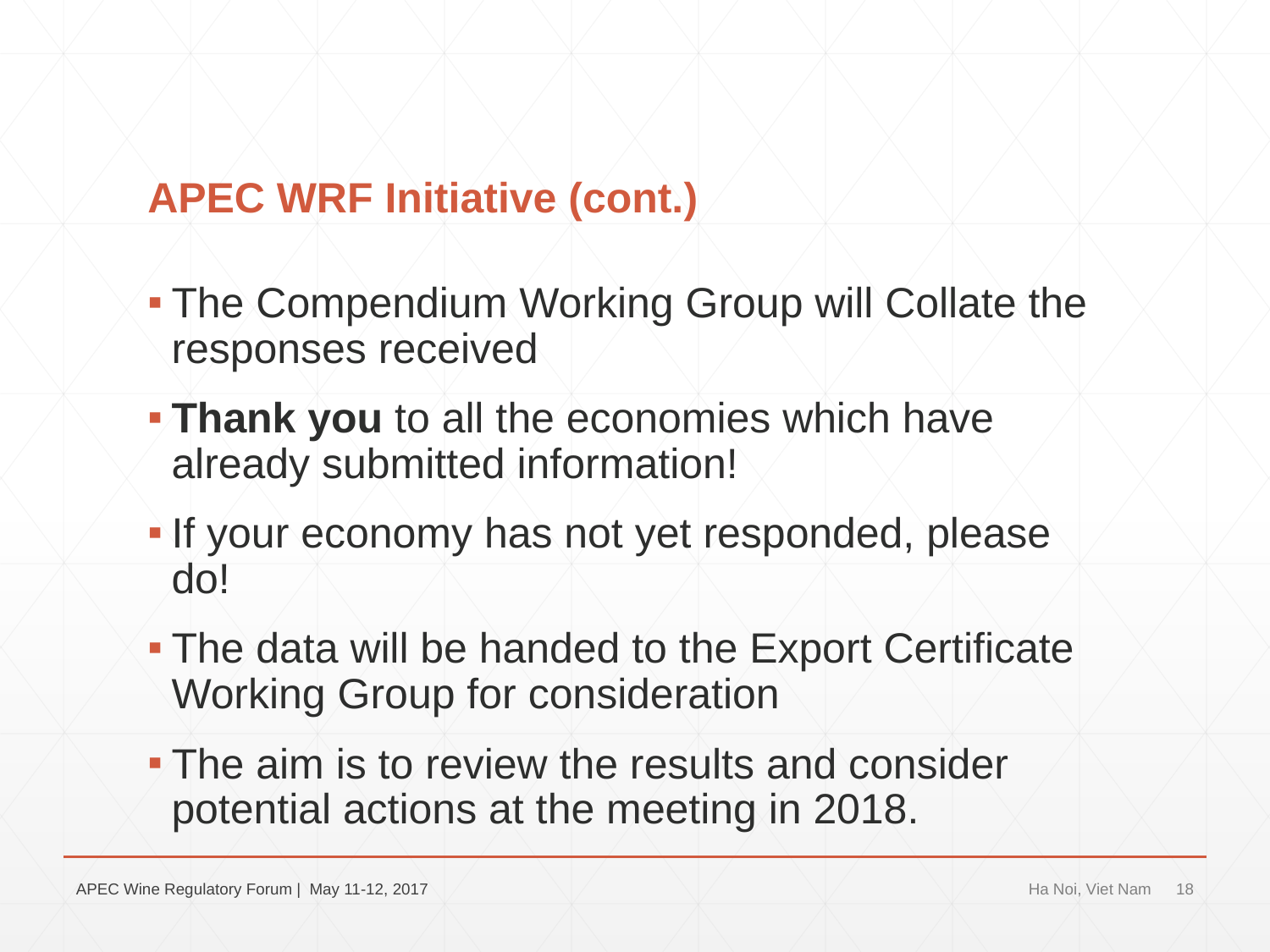

# APEC WRF Initiative (cont.)
The Compendium Working Group will Collate the responses received
Thank you to all the economies which have already submitted information!
If your economy has not yet responded, please do!
The data will be handed to the Export Certificate Working Group for consideration
The aim is to review the results and consider potential actions at the meeting in 2018.
APEC Wine Regulatory Forum |  May 11-12, 2017
Ha Noi, Viet Nam
18